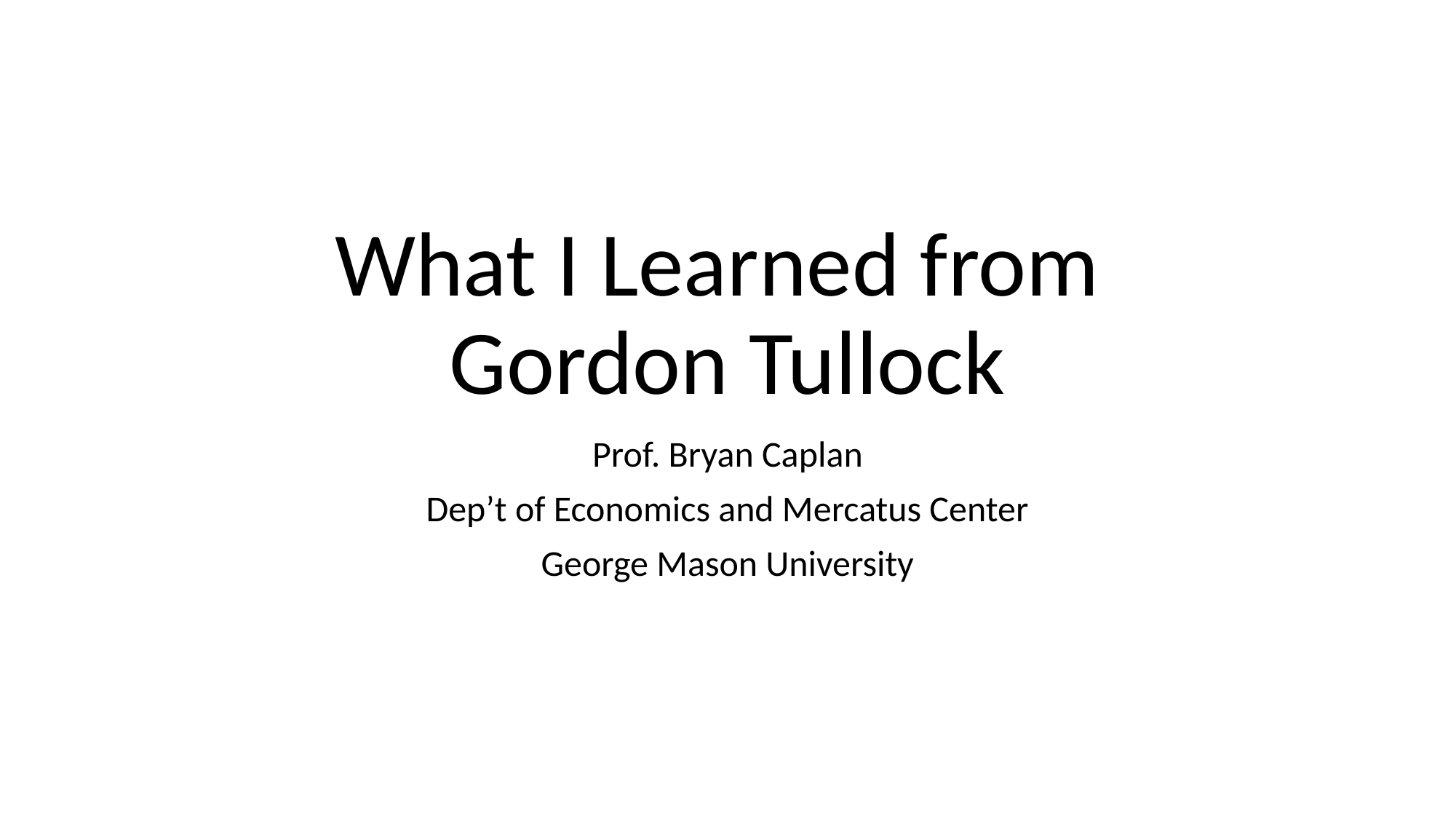

# What I Learned from Gordon Tullock
Prof. Bryan Caplan
Dep’t of Economics and Mercatus Center
George Mason University